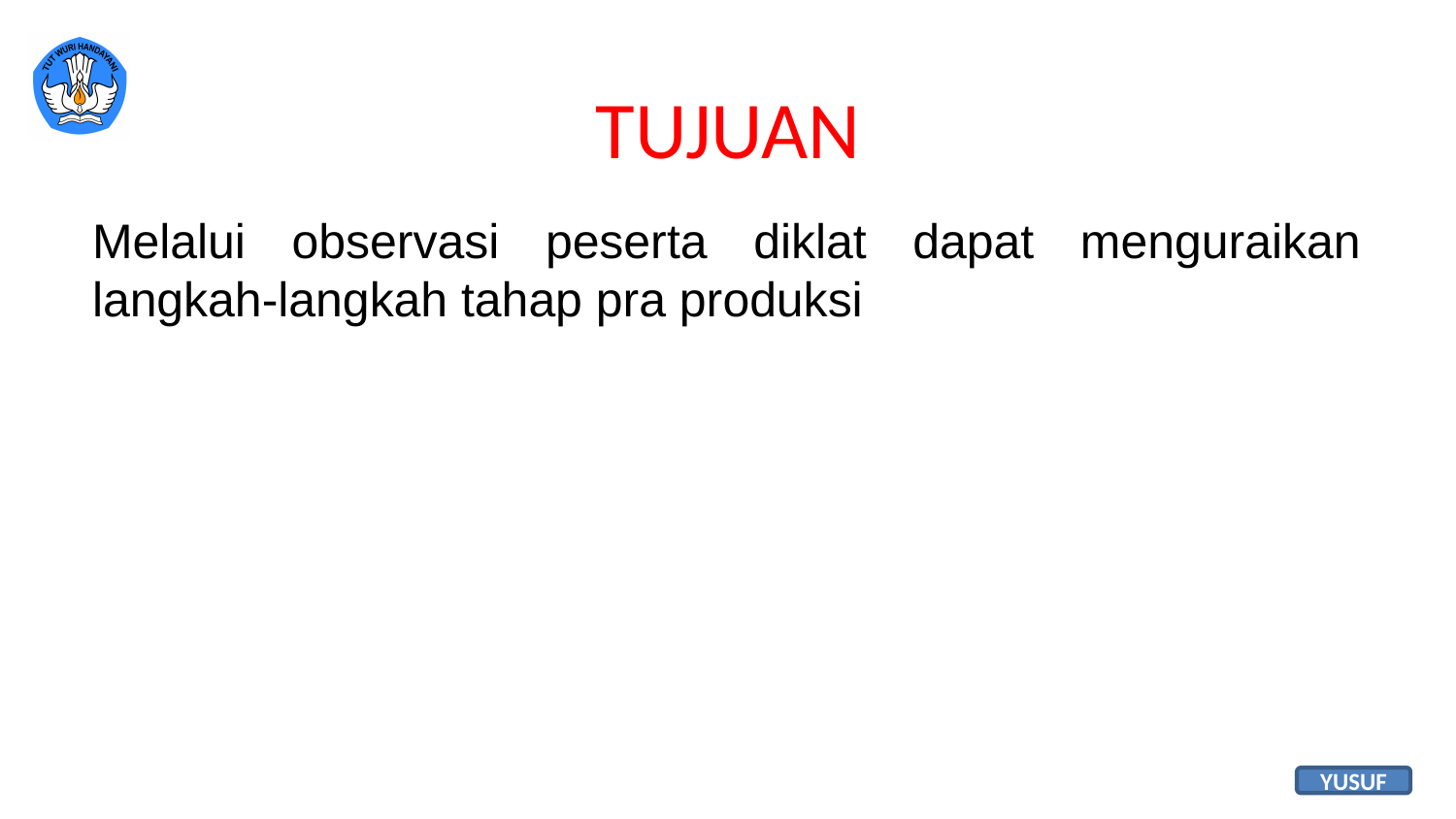

# TUJUAN
Melalui observasi peserta diklat dapat menguraikan langkah-langkah tahap pra produksi